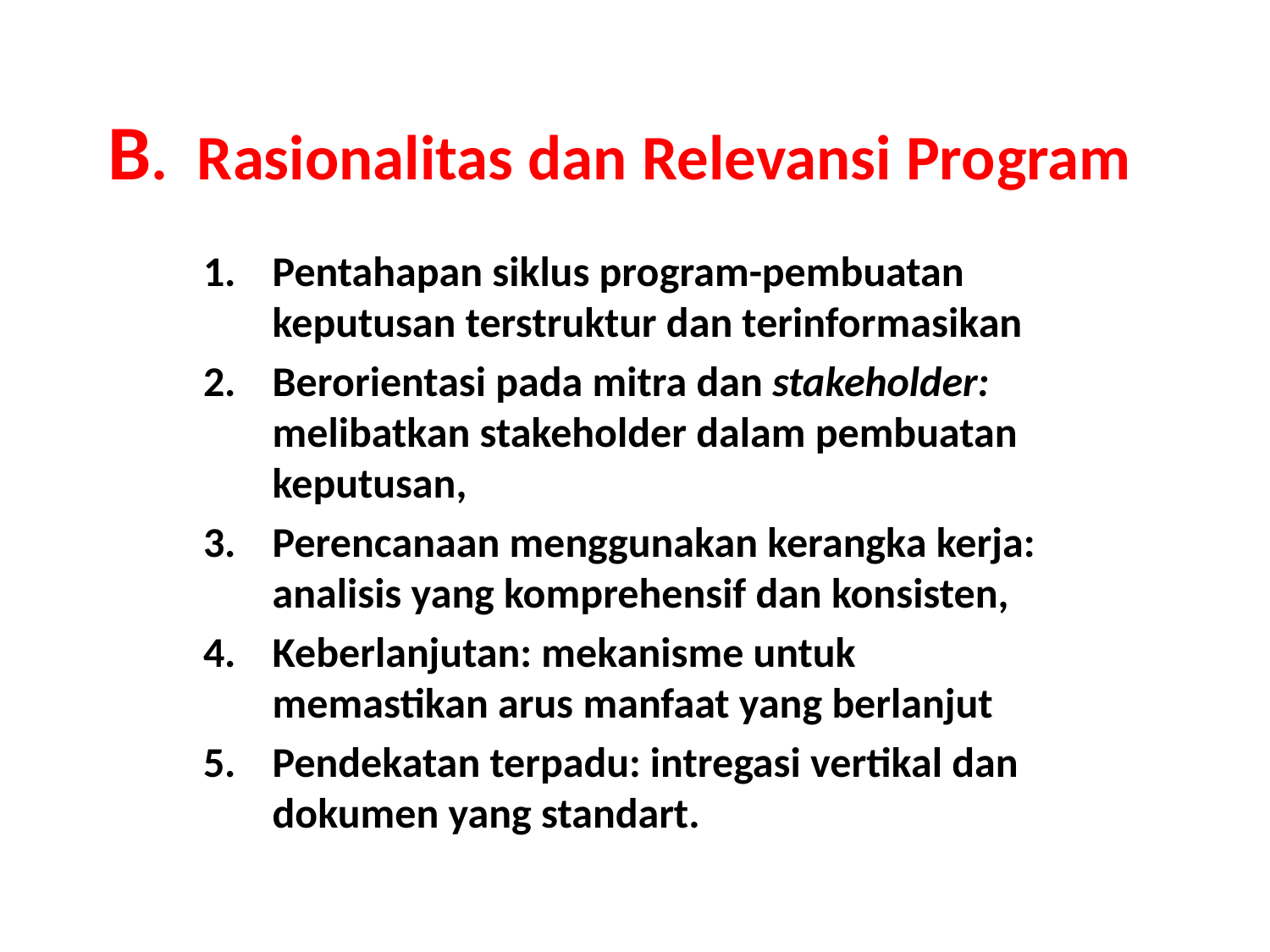

# B.  Rasionalitas dan Relevansi Program
Pentahapan siklus program-pembuatan keputusan terstruktur dan terinformasikan
Berorientasi pada mitra dan stakeholder: melibatkan stakeholder dalam pembuatan keputusan,
Perencanaan menggunakan kerangka kerja: analisis yang komprehensif dan konsisten,
Keberlanjutan: mekanisme untuk memastikan arus manfaat yang berlanjut
Pendekatan terpadu: intregasi vertikal dan dokumen yang standart.